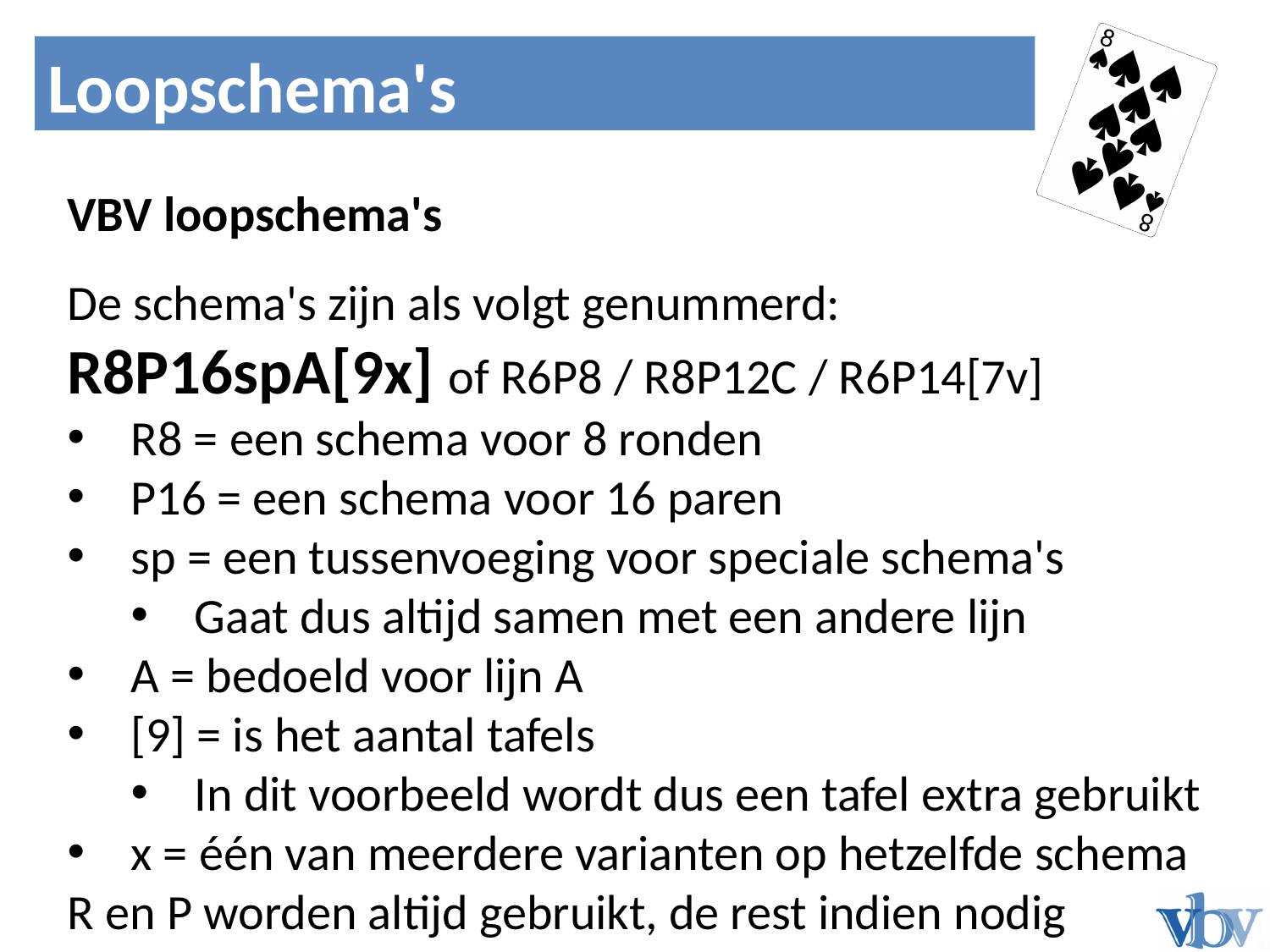

Noord	Zuid

Loopschema's
Bied 1♠
VBV loopschema's

De schema's zijn als volgt genummerd:
R8P16spA[9x] of R6P8 / R8P12C / R6P14[7v]
R8 = een schema voor 8 ronden
P16 = een schema voor 16 paren
sp = een tussenvoeging voor speciale schema's
Gaat dus altijd samen met een andere lijn
A = bedoeld voor lijn A
[9] = is het aantal tafels
In dit voorbeeld wordt dus een tafel extra gebruikt
x = één van meerdere varianten op hetzelfde schema
R en P worden altijd gebruikt, de rest indien nodig
N
W

O
Z
♠
♥
♦
♣
N
W

O
Z
N
W

O
Z
♠
♥
♦
♣
N
W

O
Z
♣♦♠♥